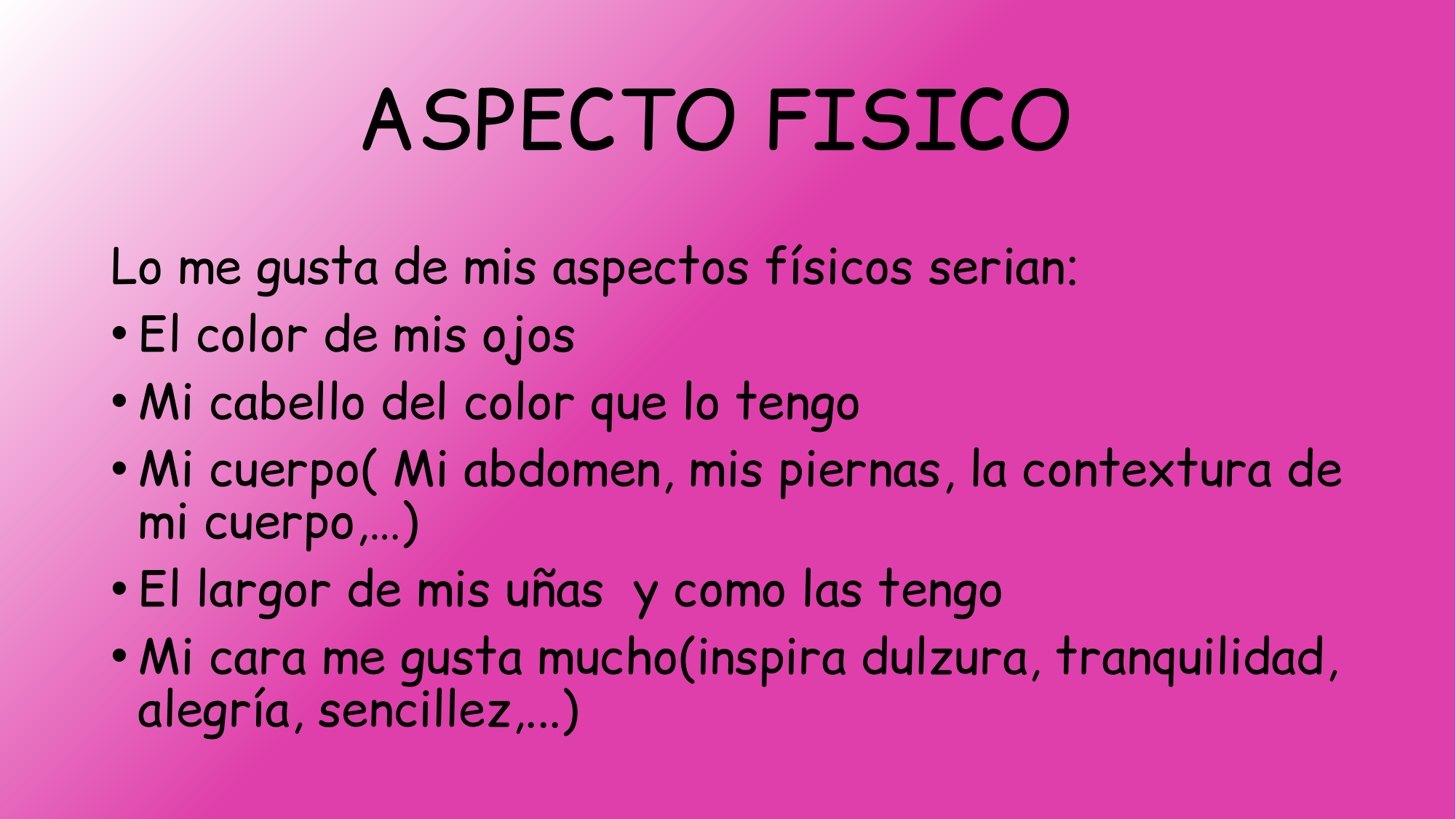

# ASPECTO FISICO
Lo me gusta de mis aspectos físicos serian:
El color de mis ojos
Mi cabello del color que lo tengo
Mi cuerpo( Mi abdomen, mis piernas, la contextura de mi cuerpo,…)
El largor de mis uñas  y como las tengo
Mi cara me gusta mucho(inspira dulzura, tranquilidad, alegría, sencillez,...)